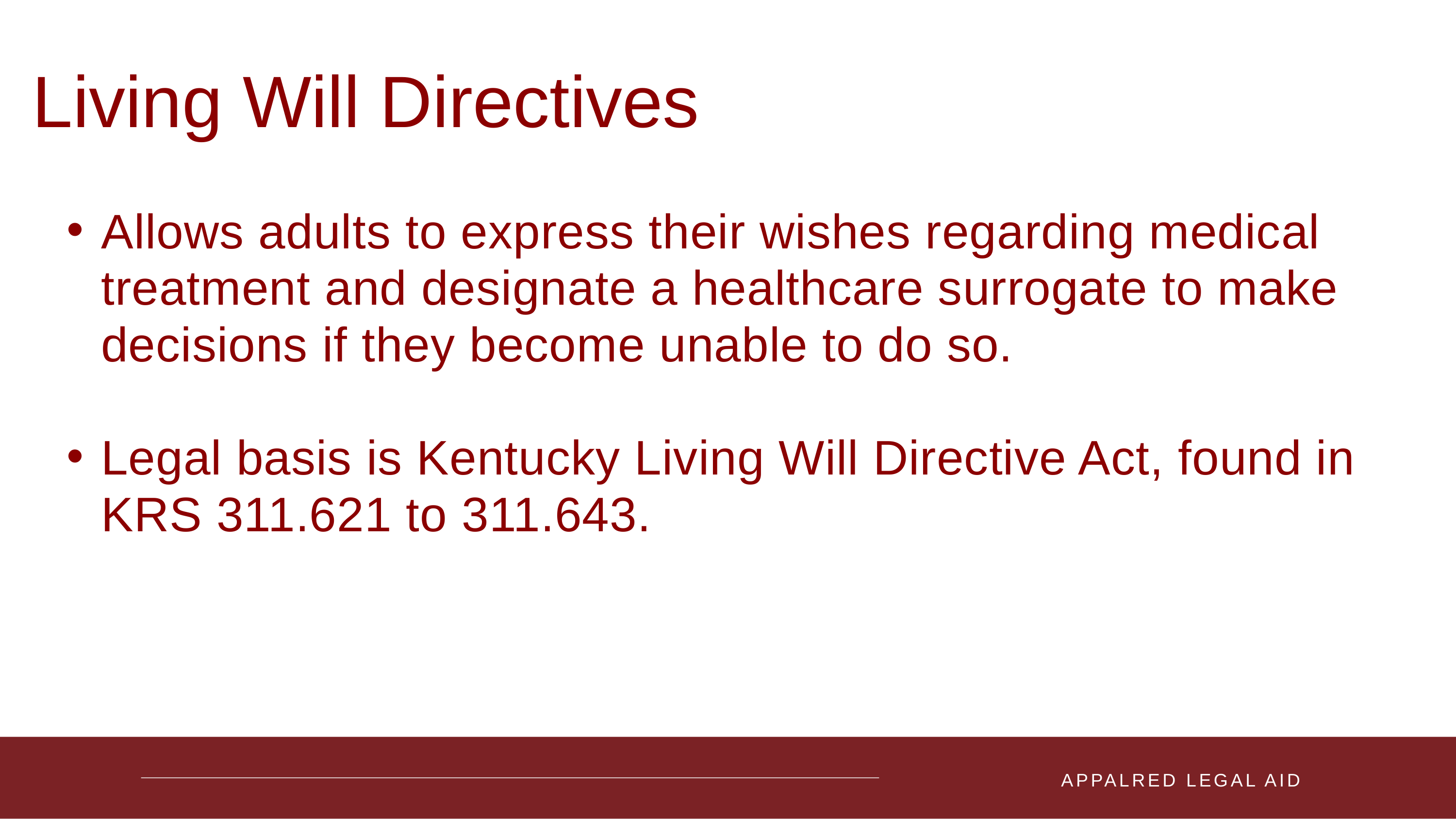

Living Will Directives
Allows adults to express their wishes regarding medical treatment and designate a healthcare surrogate to make decisions if they become unable to do so.

Legal basis is Kentucky Living Will Directive Act, found in KRS 311.621 to 311.643.

01
APPALRED LEGAL AID